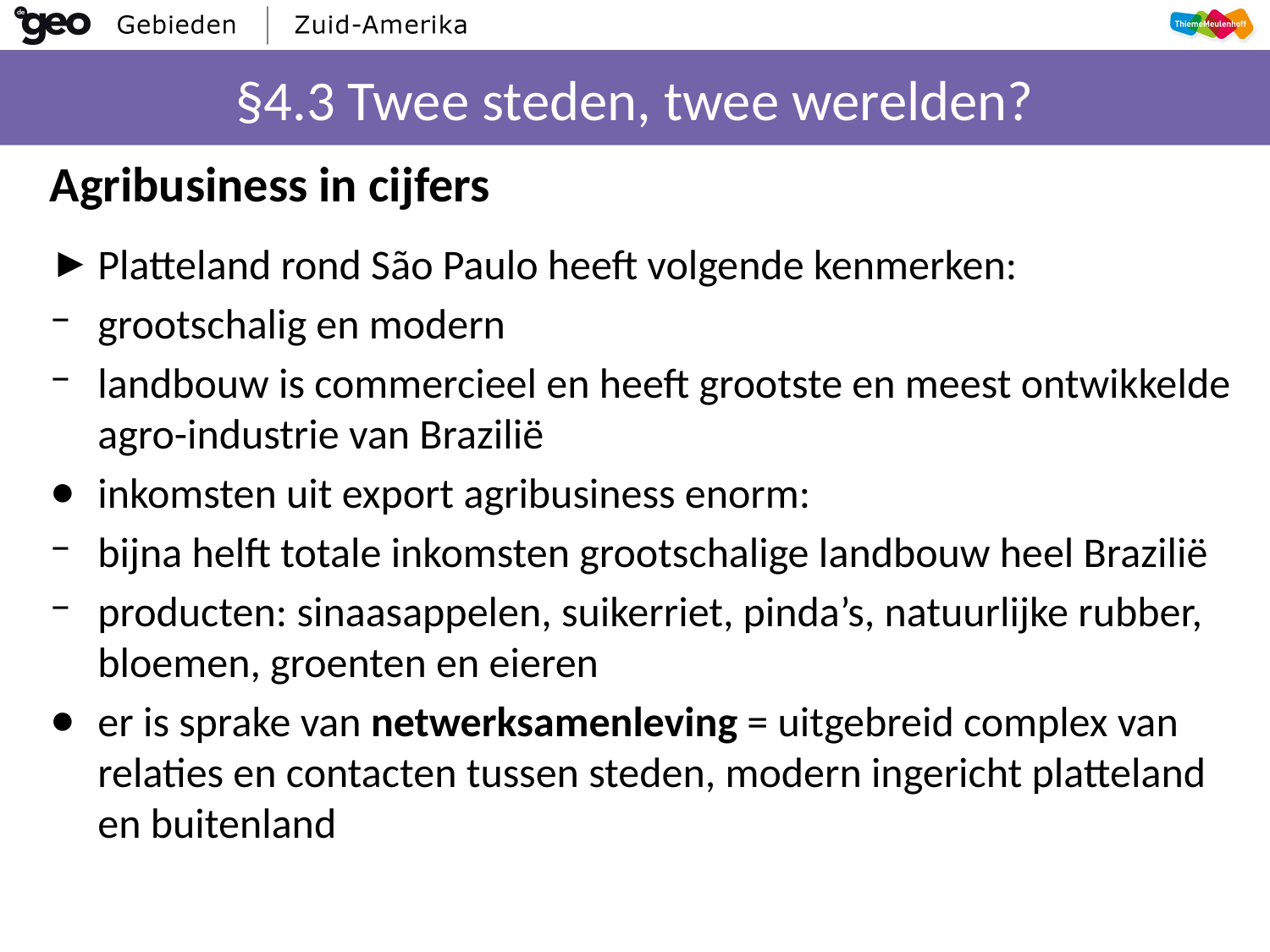

# §4.3 Twee steden, twee werelden?
Agribusiness in cijfers
Platteland rond São Paulo heeft volgende kenmerken:
grootschalig en modern
landbouw is commercieel en heeft grootste en meest ontwikkelde agro-industrie van Brazilië
inkomsten uit export agribusiness enorm:
bijna helft totale inkomsten grootschalige landbouw heel Brazilië
producten: sinaasappelen, suikerriet, pinda’s, natuurlijke rubber, bloemen, groenten en eieren
er is sprake van netwerksamenleving = uitgebreid complex van relaties en contacten tussen steden, modern ingericht platteland en buitenland